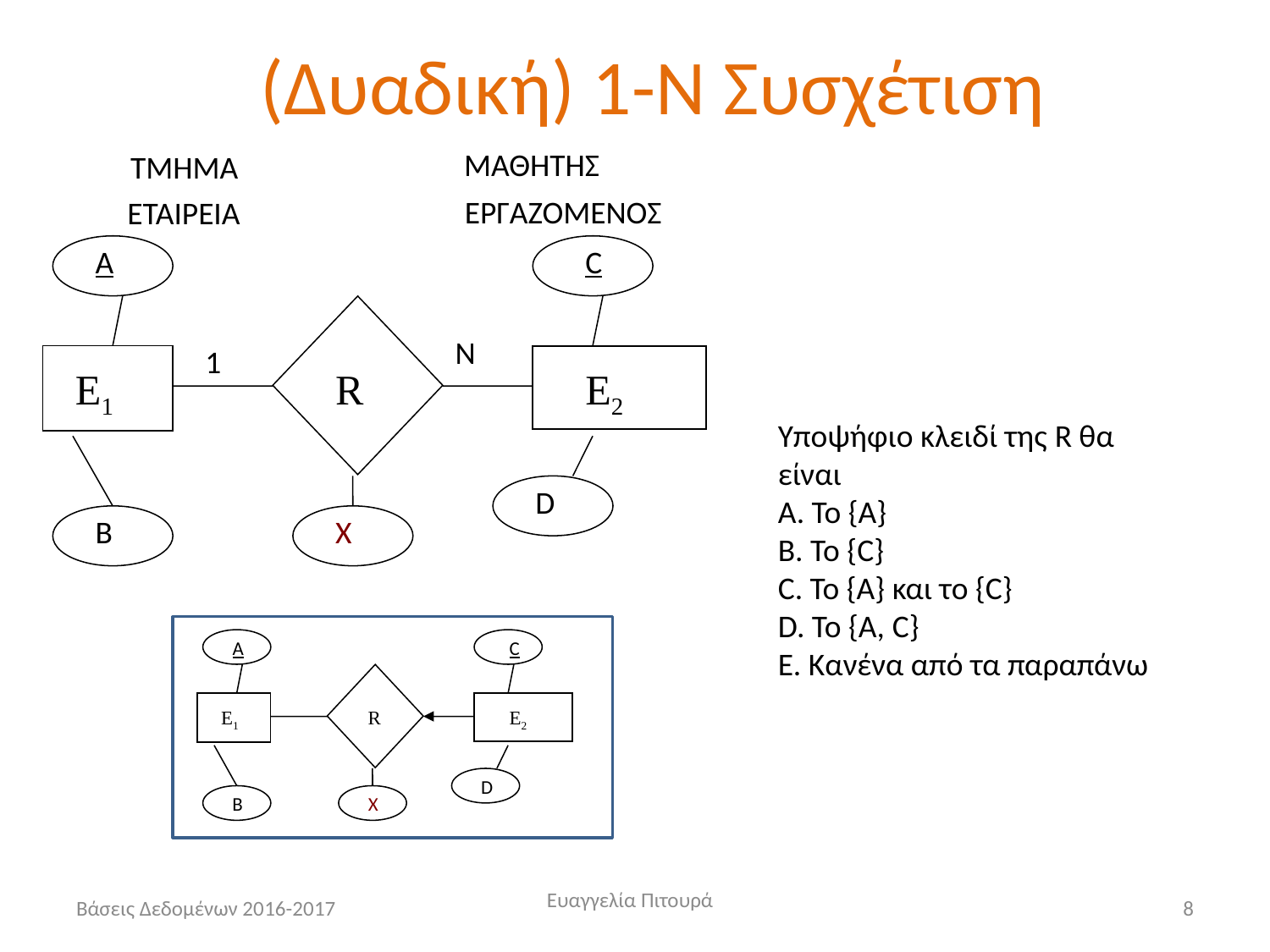

# (Δυαδική) 1-Ν Συσχέτιση
ΜΑΘΗΤΗΣ
ΤΜΗΜΑ
ΕΡΓΑΖΟΜΕΝΟΣ
ΕΤΑΙΡΕΙΑ

A

C

N
1

E1
R
E2

D

B

X
Υποψήφιο κλειδί της R θα είναι
Α. Το {Α}
Β. Το {C}
C. To {A} και το {C}
D. Το {Α, C}
E. Κανένα από τα παραπάνω

A

C

E1
R
E2

D

B

X
Βάσεις Δεδομένων 2016-2017
8
Ευαγγελία Πιτουρά